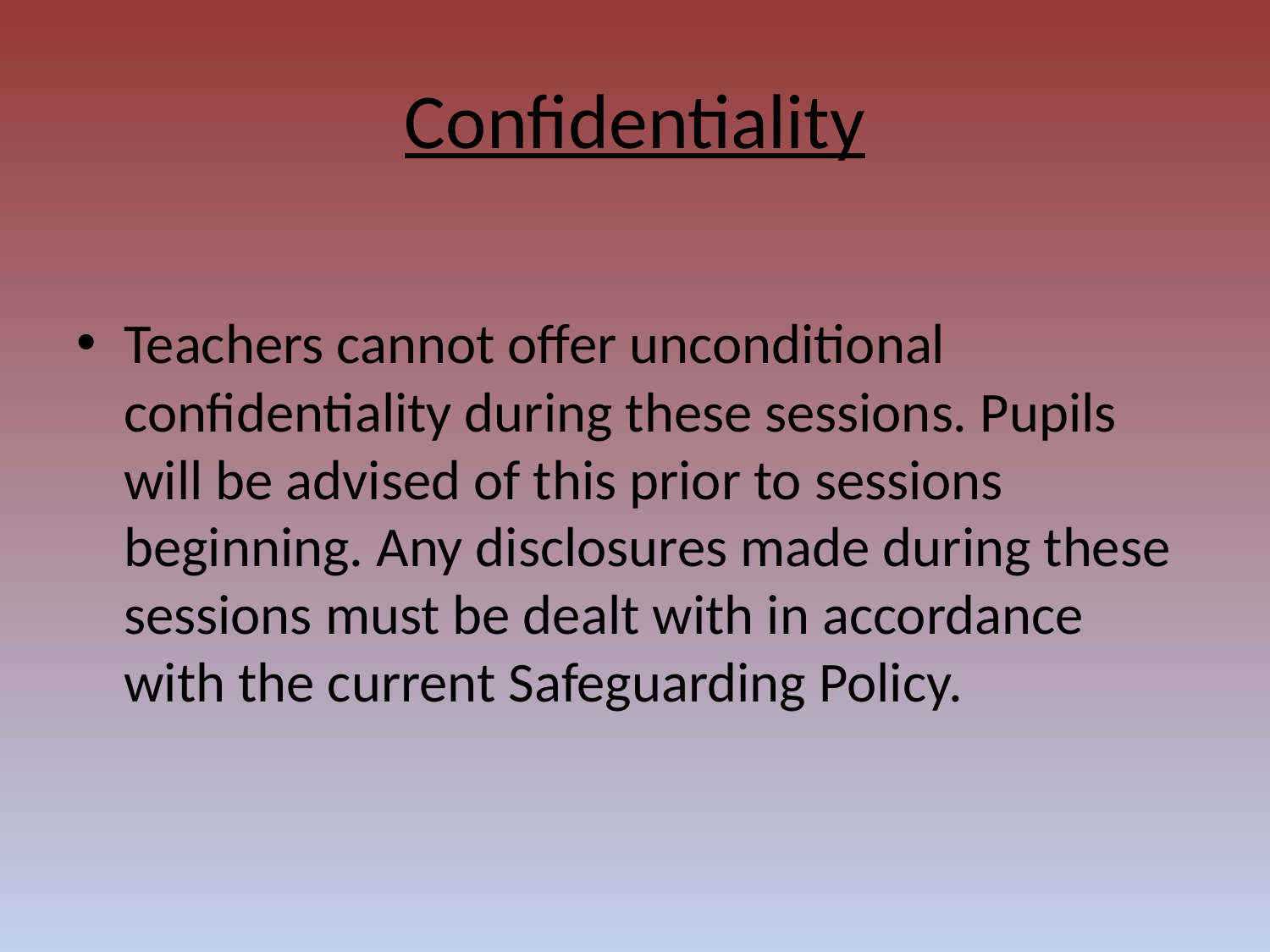

# Confidentiality

Teachers cannot offer unconditional confidentiality during these sessions. Pupils will be advised of this prior to sessions beginning. Any disclosures made during these sessions must be dealt with in accordance with the current Safeguarding Policy.